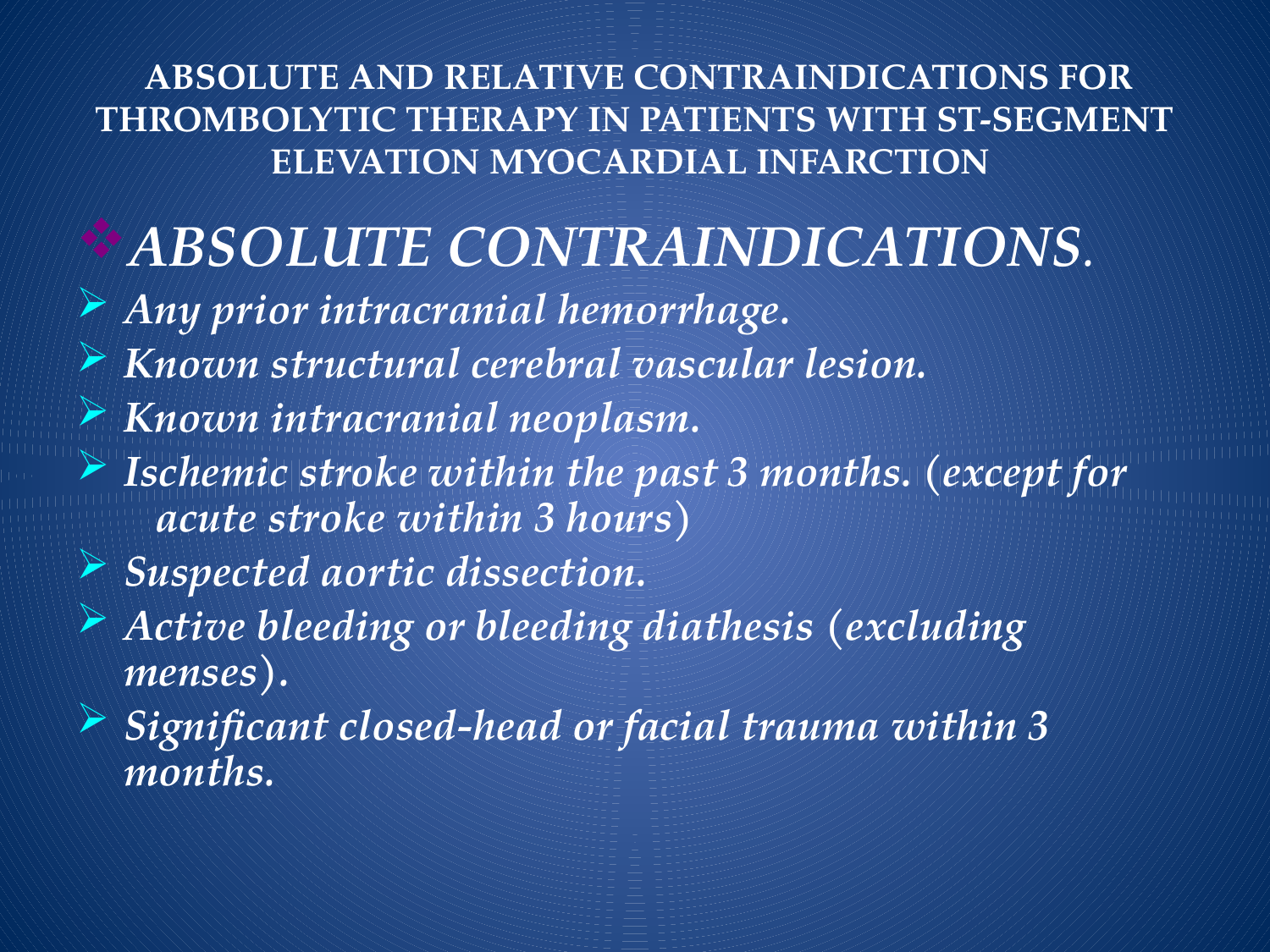

# ABSOLUTE AND RELATIVE CONTRAINDICATIONS FOR THROMBOLYTIC THERAPY IN PATIENTS WITH ST-SEGMENT ELEVATION MYOCARDIAL INFARCTION
ABSOLUTE CONTRAINDICATIONS.
Any prior intracranial hemorrhage.
Known structural cerebral vascular lesion.
Known intracranial neoplasm.
Ischemic stroke within the past 3 months. (except for          acute stroke within 3 hours)
Suspected aortic dissection.
Active bleeding or bleeding diathesis (excluding menses).
Significant closed-head or facial trauma within 3 months.